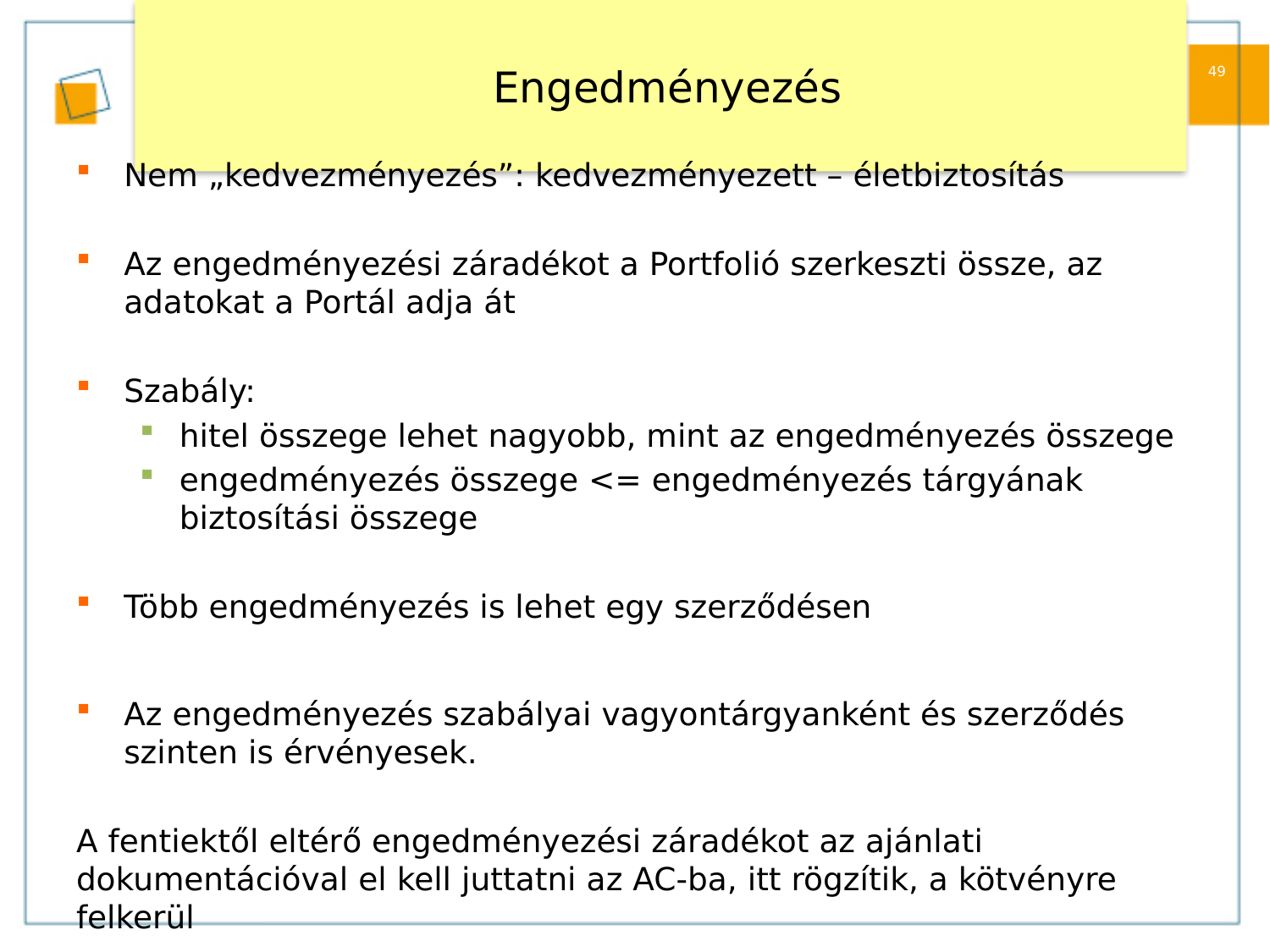

# Engedményezés
49
Nem „kedvezményezés”: kedvezményezett – életbiztosítás

Az engedményezési záradékot a Portfolió szerkeszti össze, az adatokat a Portál adja át

Szabály:
hitel összege lehet nagyobb, mint az engedményezés összege
engedményezés összege <= engedményezés tárgyának biztosítási összege

Több engedményezés is lehet egy szerződésen

Az engedményezés szabályai vagyontárgyanként és szerződés szinten is érvényesek.

A fentiektől eltérő engedményezési záradékot az ajánlati dokumentációval el kell juttatni az AC-ba, itt rögzítik, a kötvényre felkerül